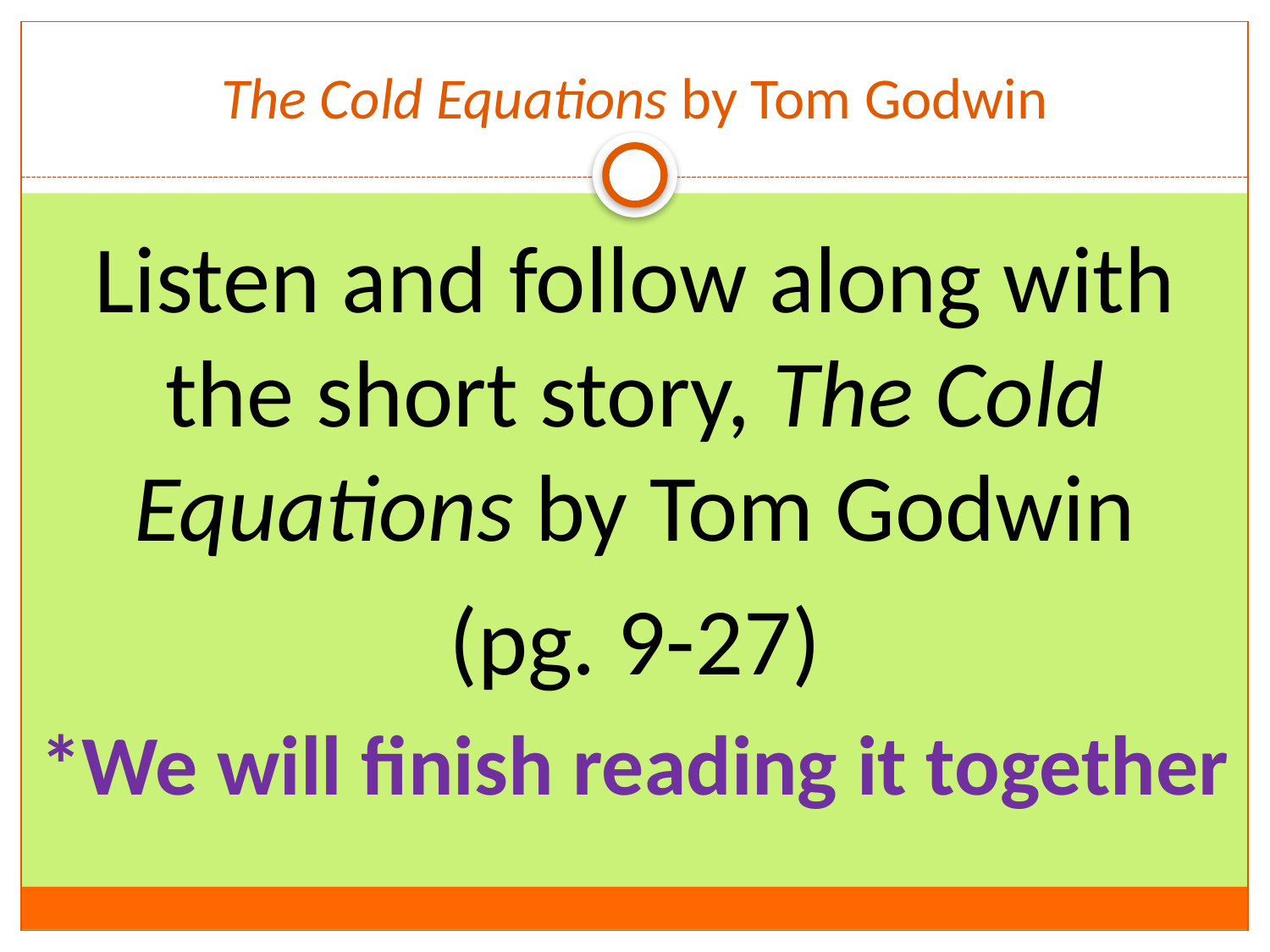

# The Cold Equations by Tom Godwin
Listen and follow along with the short story, The Cold Equations by Tom Godwin
(pg. 9-27)
*We will finish reading it together